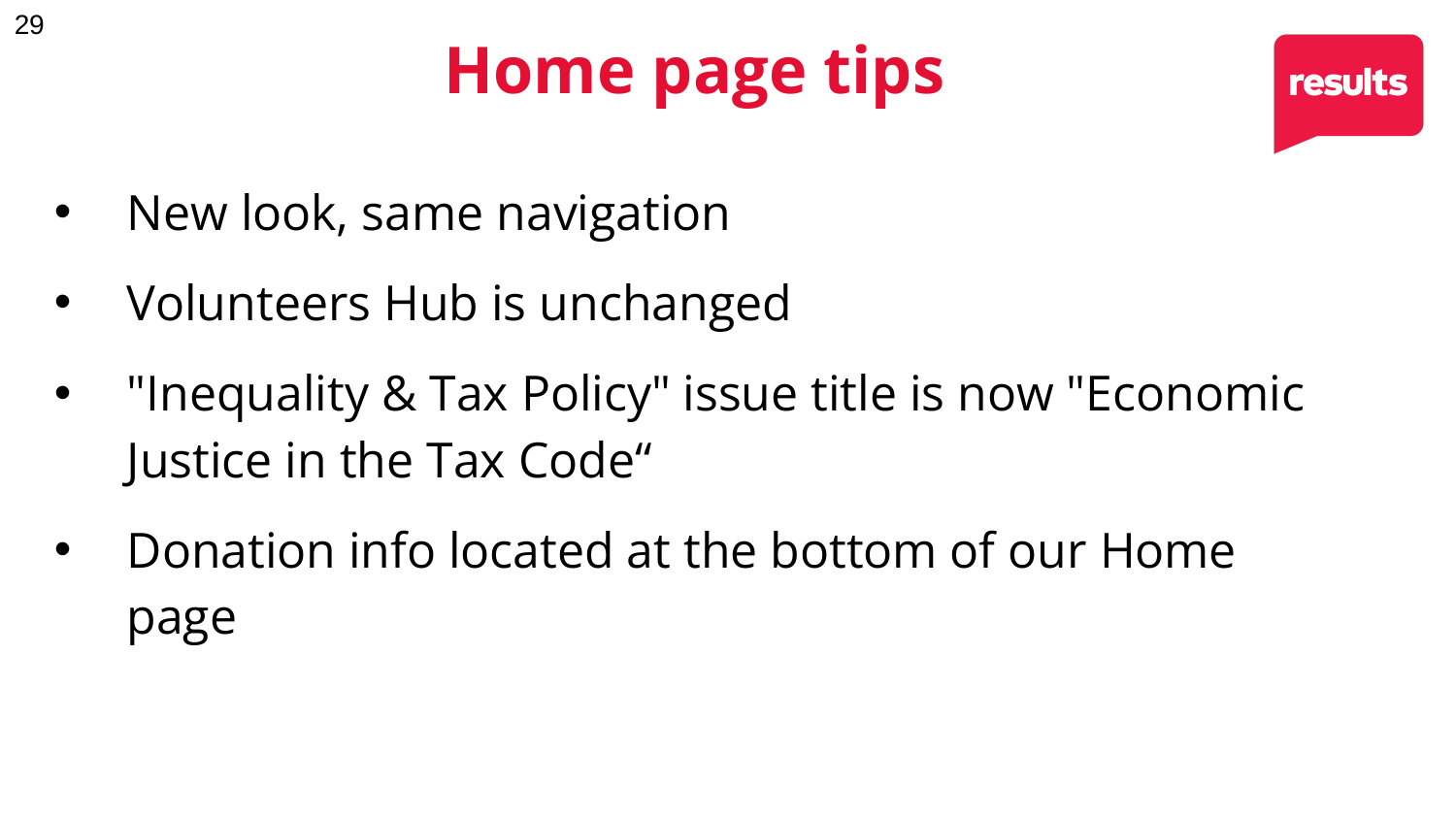

# Home page tips
New look, same navigation
Volunteers Hub is unchanged
"Inequality & Tax Policy" issue title is now "Economic Justice in the Tax Code“
Donation info located at the bottom of our Home page